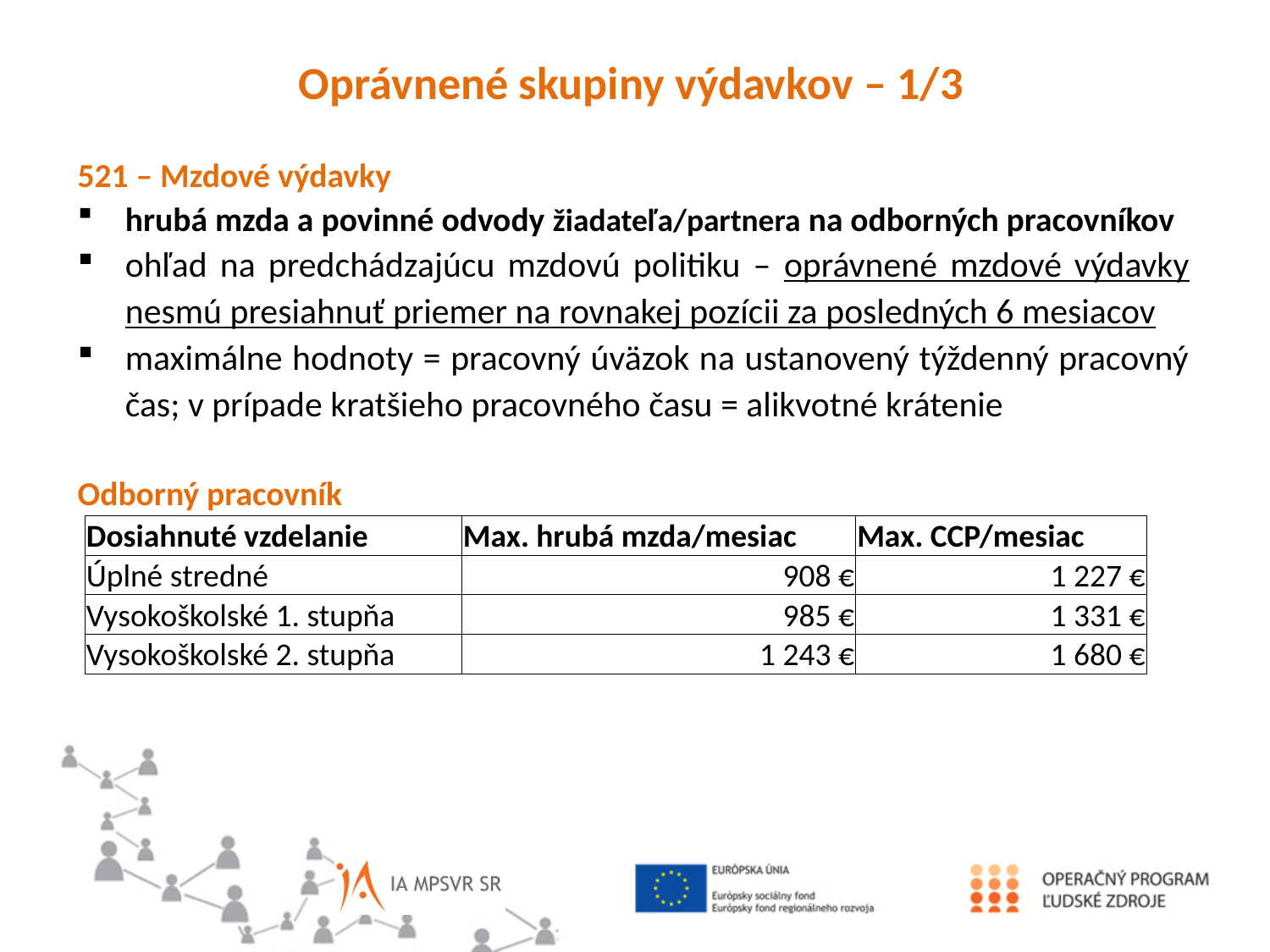

Oprávnené skupiny výdavkov – 1/3
521 – Mzdové výdavky
hrubá mzda a povinné odvody žiadateľa/partnera na odborných pracovníkov
ohľad na predchádzajúcu mzdovú politiku – oprávnené mzdové výdavky nesmú presiahnuť priemer na rovnakej pozícii za posledných 6 mesiacov
maximálne hodnoty = pracovný úväzok na ustanovený týždenný pracovný čas; v prípade kratšieho pracovného času = alikvotné krátenie

Odborný pracovník

| Dosiahnuté vzdelanie | Max. hrubá mzda/mesiac | Max. CCP/mesiac |
| --- | --- | --- |
| Úplné stredné | 908 € | 1 227 € |
| Vysokoškolské 1. stupňa | 985 € | 1 331 € |
| Vysokoškolské 2. stupňa | 1 243 € | 1 680 € |